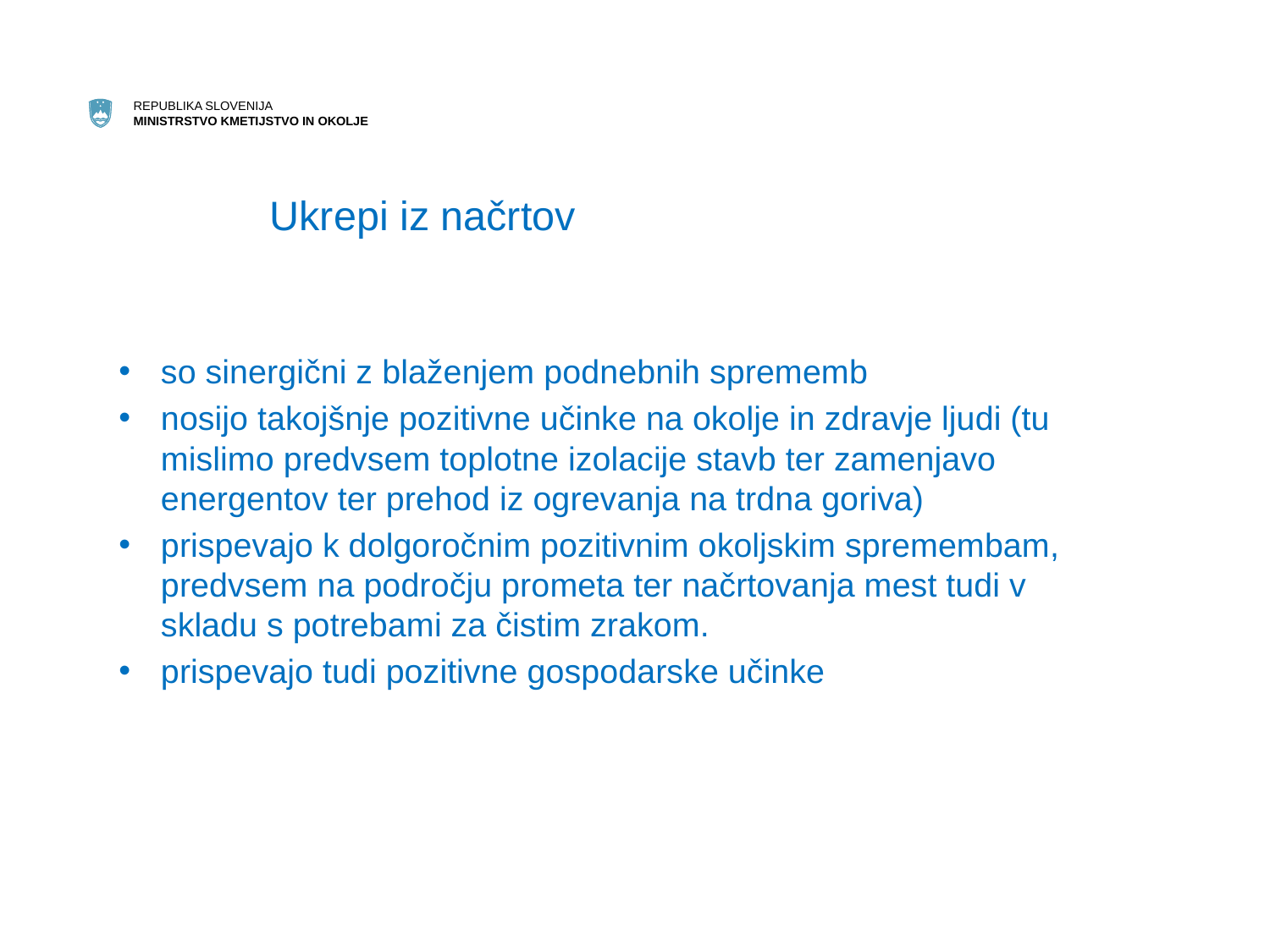

# Ukrepi iz načrtov
so sinergični z blaženjem podnebnih sprememb
nosijo takojšnje pozitivne učinke na okolje in zdravje ljudi (tu mislimo predvsem toplotne izolacije stavb ter zamenjavo energentov ter prehod iz ogrevanja na trdna goriva)
prispevajo k dolgoročnim pozitivnim okoljskim spremembam, predvsem na področju prometa ter načrtovanja mest tudi v skladu s potrebami za čistim zrakom.
prispevajo tudi pozitivne gospodarske učinke